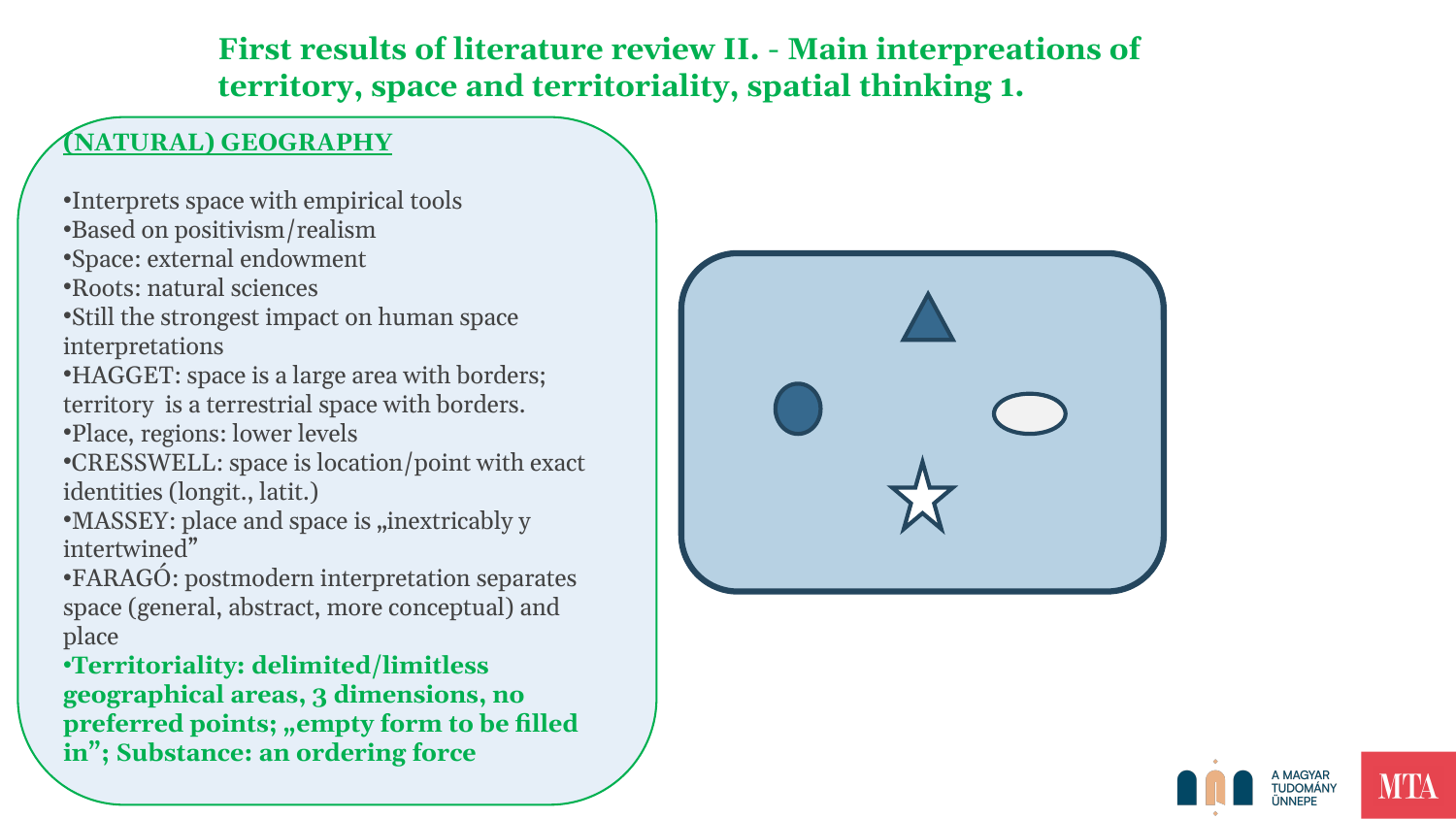

First results of literature review II. - Main interpreations of territory, space and territoriality, spatial thinking 1.
(Natural) Geography

Interprets space with empirical tools
Based on positivism/realism
Space: external endowment
Roots: natural sciences
Still the strongest impact on human space interpretations
HAGGET: space is a large area with borders; territory  is a terrestrial space with borders.
Place, regions: lower levels
CRESSWELL: space is location/point with exact identities (longit., latit.)
MASSEY: place and space is „inextricably y intertwined”
FARAGÓ: postmodern interpretation separates space (general, abstract, more conceptual) and place
Territoriality: delimited/limitless geographical areas, 3 dimensions, no preferred points; „empty form to be filled in”; Substance: an ordering force